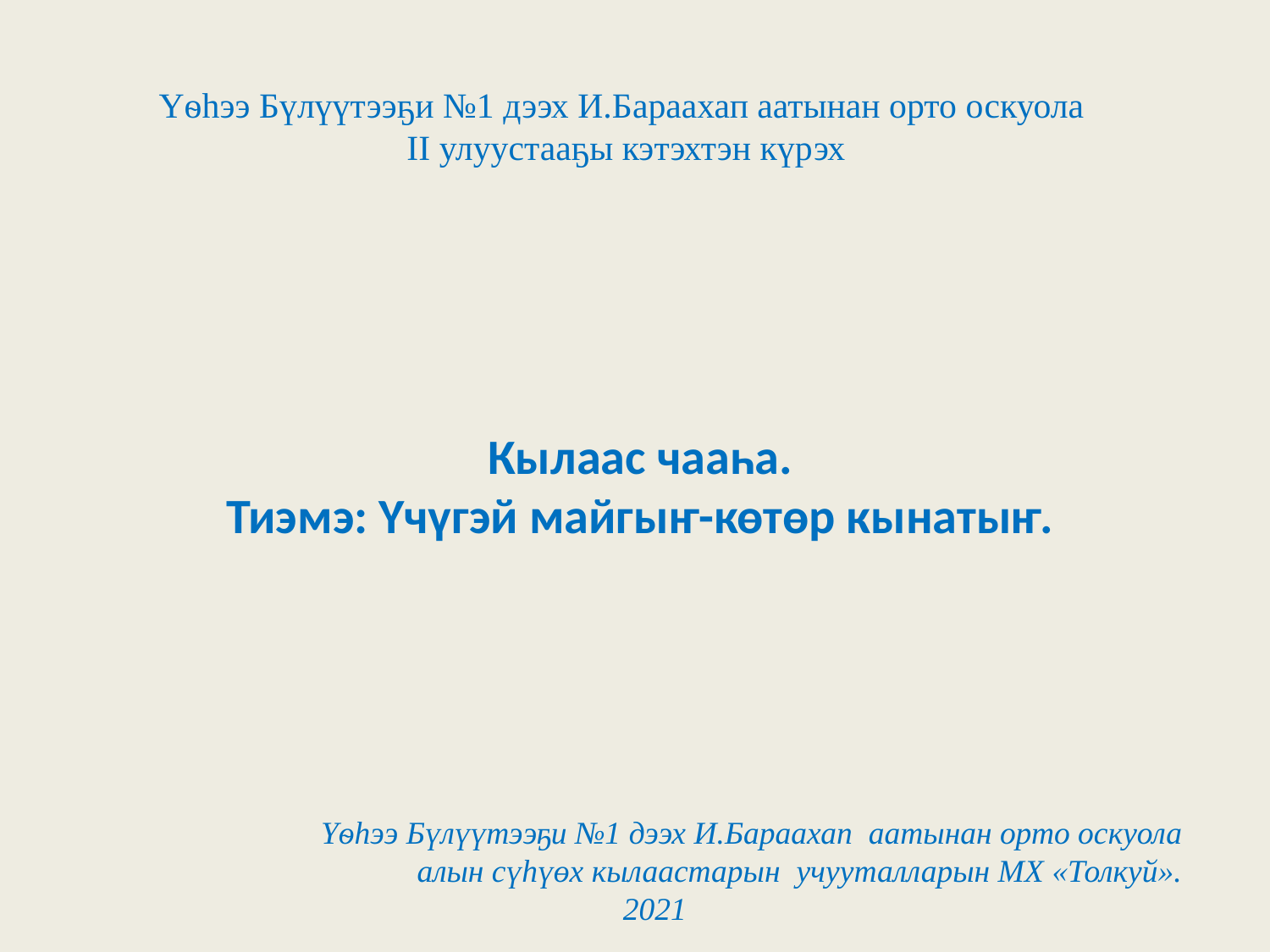

Үѳһээ Бүлүүтээҕи №1 дээх И.Бараахап аатынан орто оскуола
II улуустааҕы кэтэхтэн күрэх

Кылаас чааһа.
Тиэмэ: Үчүгэй майгыҥ-көтөр кынатыҥ.
Үѳһээ Бүлүүтээҕи №1 дээх И.Бараахап  аатынан орто оскуола
 алын сүһүөх кылаастарын  учууталларын МХ «Толкуй».
2021